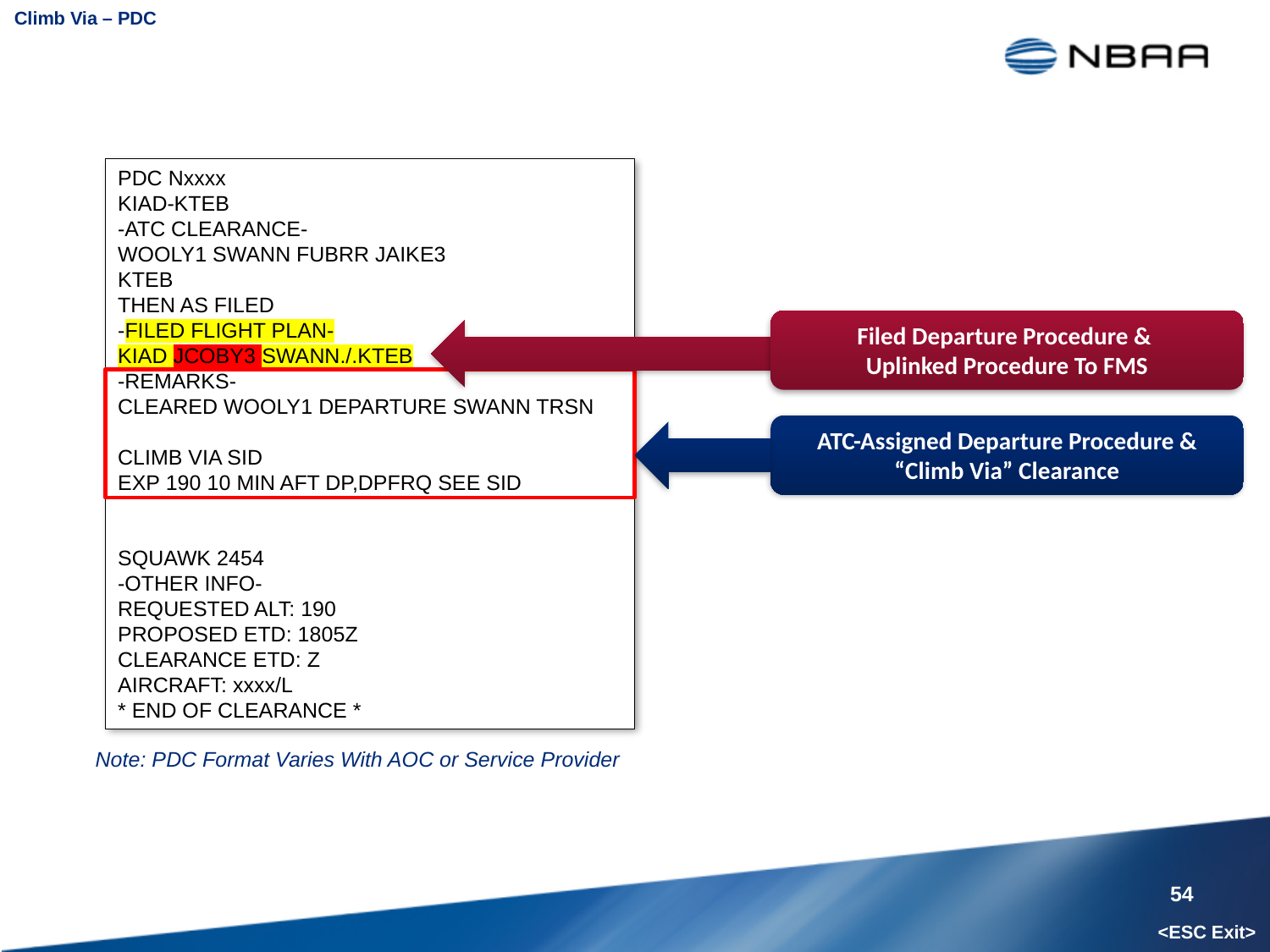

Climb Via – PDC
PDC Nxxxx
KIAD-KTEB
-ATC CLEARANCE-
WOOLY1 SWANN FUBRR JAIKE3
KTEB
THEN AS FILED
-FILED FLIGHT PLAN-
KIAD JCOBY3 SWANN./.KTEB
-REMARKS-
CLEARED WOOLY1 DEPARTURE SWANN TRSN

CLIMB VIA SID
EXP 190 10 MIN AFT DP,DPFRQ SEE SID

SQUAWK 2454
-OTHER INFO-
REQUESTED ALT: 190
PROPOSED ETD: 1805Z
CLEARANCE ETD: Z
AIRCRAFT: xxxx/L
* END OF CLEARANCE *
Filed Departure Procedure &
Uplinked Procedure To FMS

ATC-Assigned Departure Procedure & “Climb Via” Clearance

Note: PDC Format Varies With AOC or Service Provider
54
<ESC Exit>